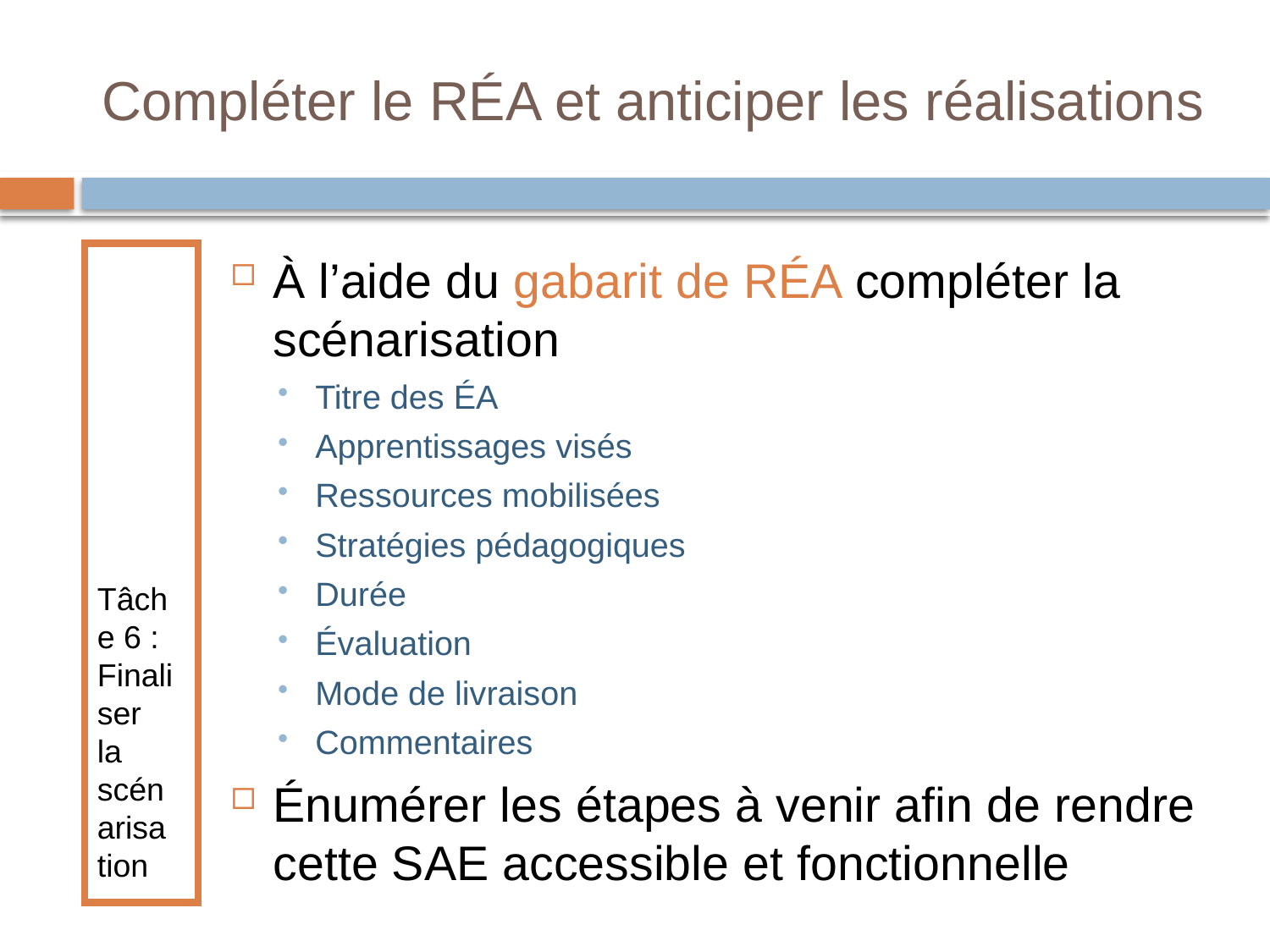

# Compléter le RÉA et anticiper les réalisations
Tâche 6 : Finaliser la scénarisation
À l’aide du gabarit de RÉA compléter la scénarisation
Titre des ÉA
Apprentissages visés
Ressources mobilisées
Stratégies pédagogiques
Durée
Évaluation
Mode de livraison
Commentaires
Énumérer les étapes à venir afin de rendre cette SAE accessible et fonctionnelle